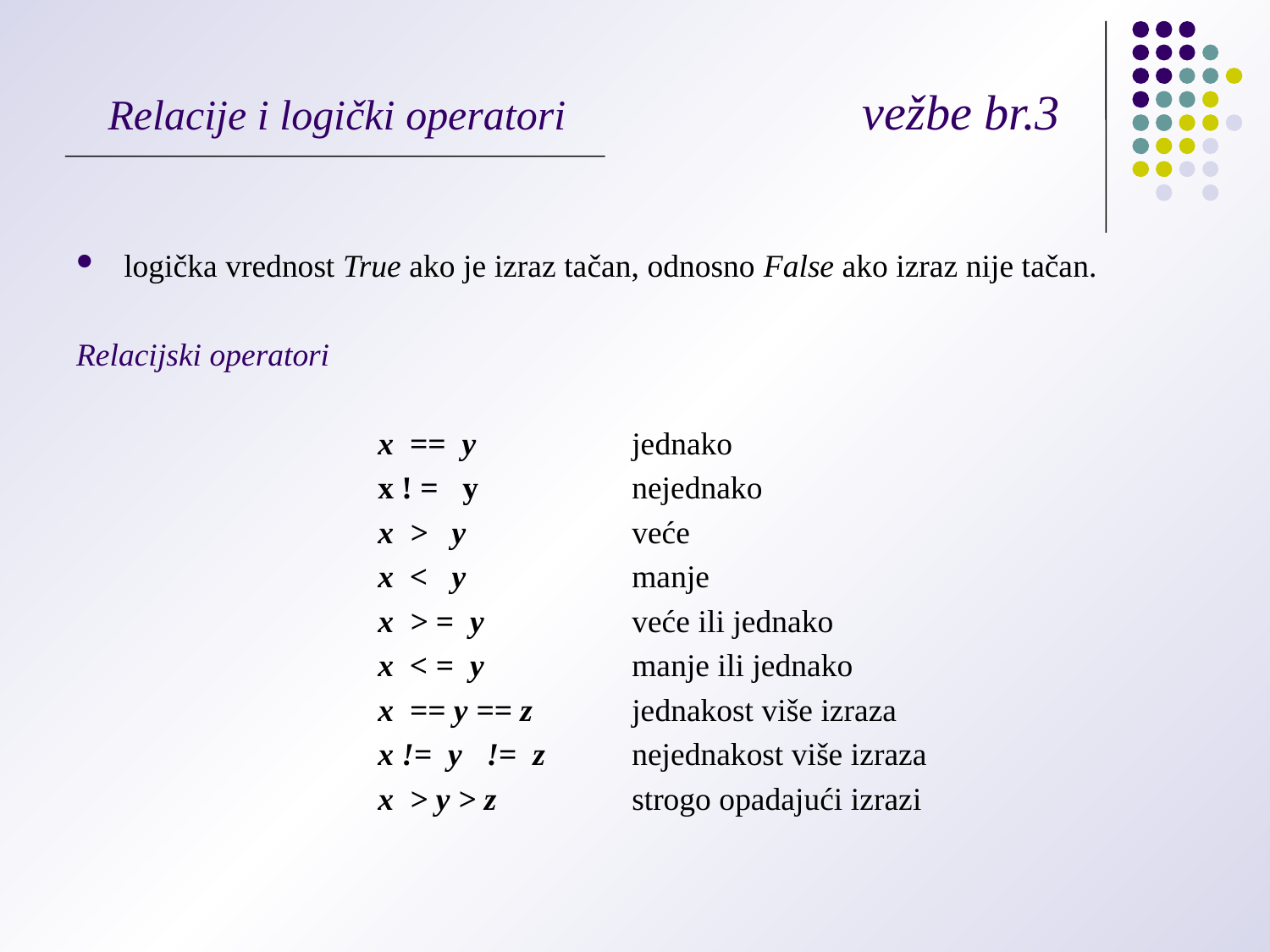

# Relacije i logički operatori                            vežbe br.3

logička vrednost True ako je izraz tačan, odnosno False ako izraz nije tačan.

Relacijski operatori

			x  ==  y		jednako
			x ! =   y		nejednako
			x  >   y		veće
			x  <   y		manje
			x  > =  y		veće ili jednako
			x  < =  y		manje ili jednako
			x  == y == z	jednakost više izraza
			x !=  y   !=  z	nejednakost više izraza
			x  > y > z		strogo opadajući izrazi